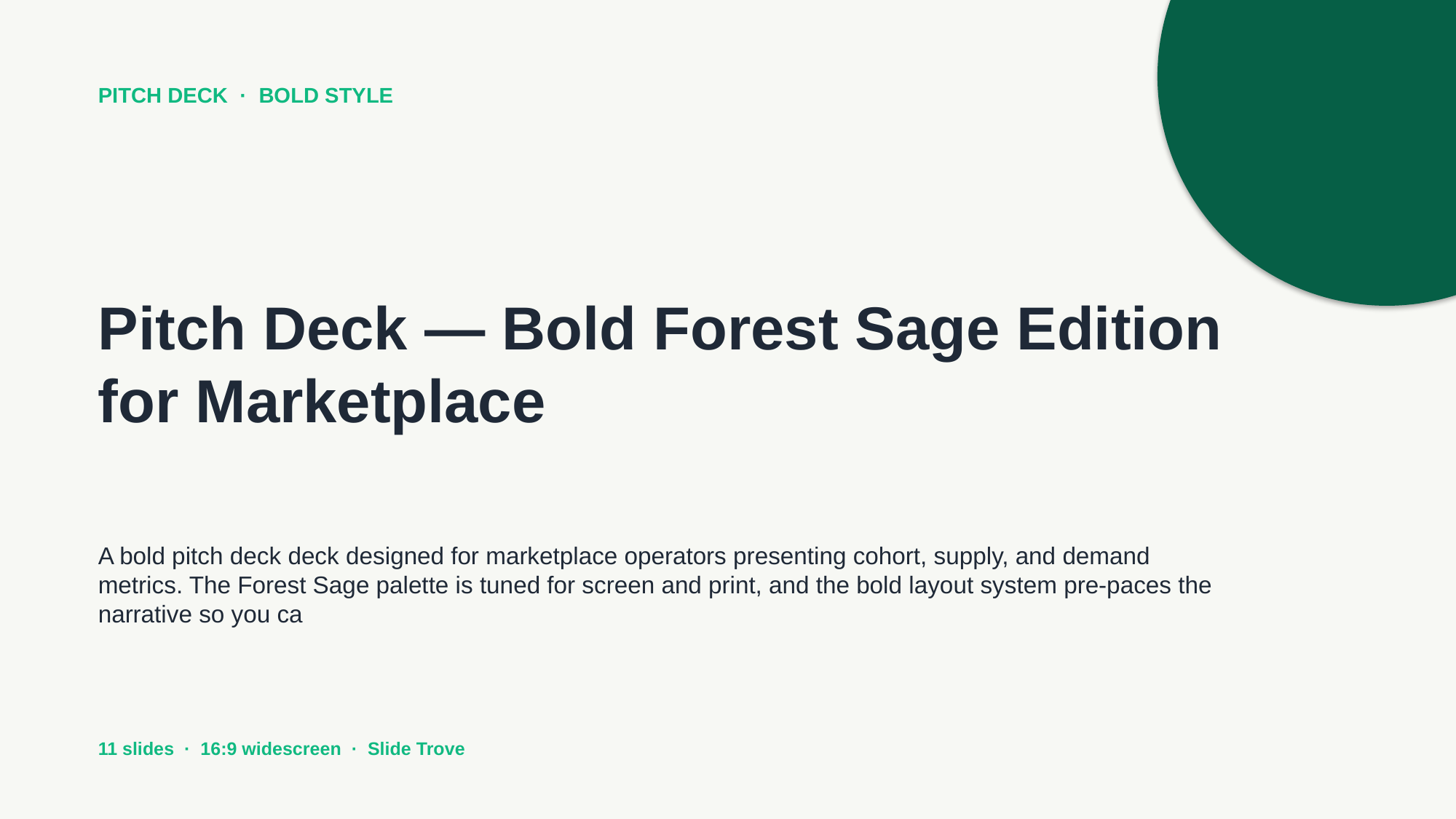

PITCH DECK  ·  BOLD STYLE
Pitch Deck — Bold Forest Sage Edition for Marketplace
A bold pitch deck deck designed for marketplace operators presenting cohort, supply, and demand metrics. The Forest Sage palette is tuned for screen and print, and the bold layout system pre-paces the narrative so you ca
11 slides  ·  16:9 widescreen  ·  Slide Trove